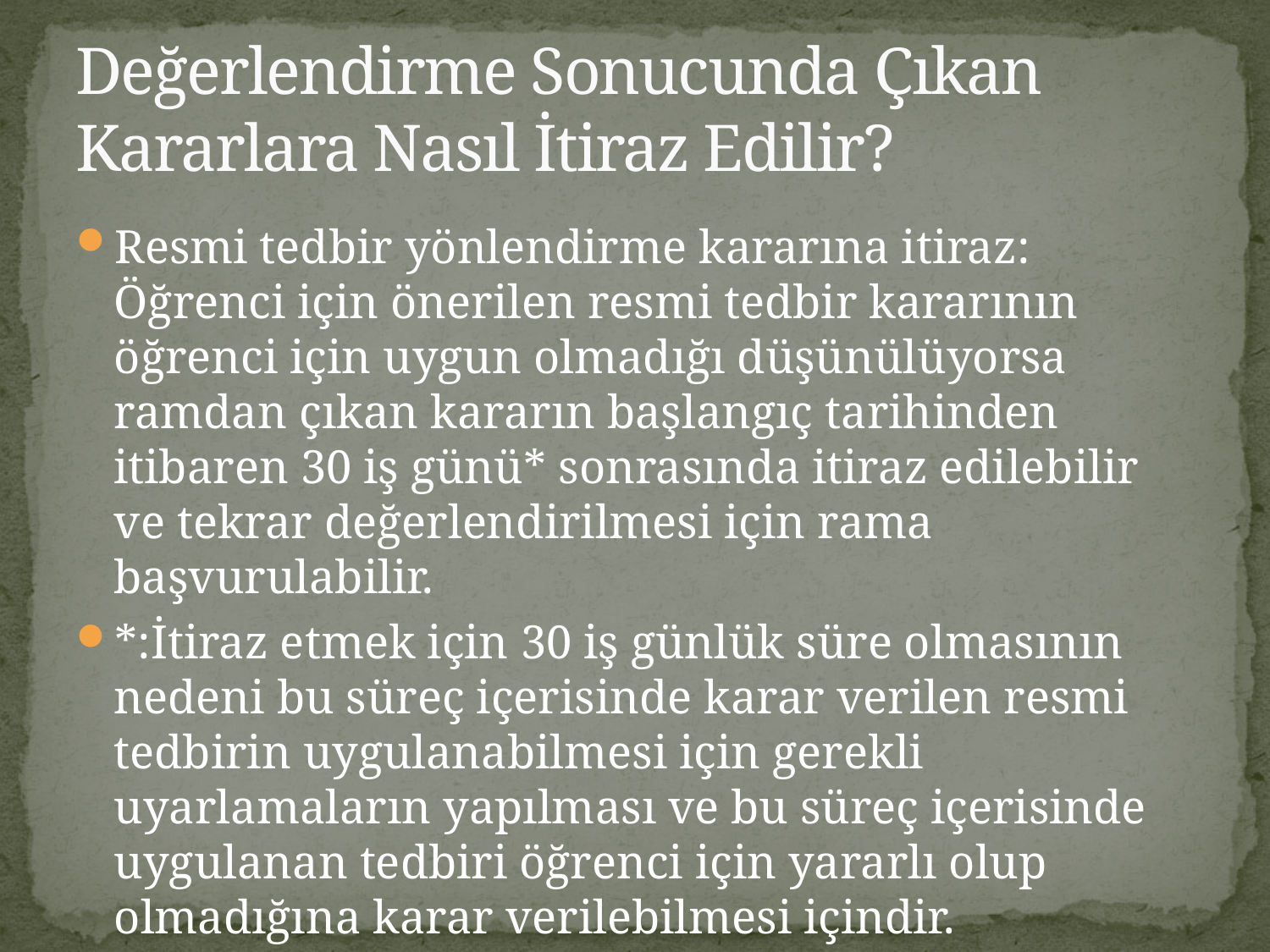

# Değerlendirme Sonucunda Çıkan Kararlara Nasıl İtiraz Edilir?
Resmi tedbir yönlendirme kararına itiraz: Öğrenci için önerilen resmi tedbir kararının öğrenci için uygun olmadığı düşünülüyorsa ramdan çıkan kararın başlangıç tarihinden itibaren 30 iş günü* sonrasında itiraz edilebilir ve tekrar değerlendirilmesi için rama başvurulabilir.
*:İtiraz etmek için 30 iş günlük süre olmasının nedeni bu süreç içerisinde karar verilen resmi tedbirin uygulanabilmesi için gerekli uyarlamaların yapılması ve bu süreç içerisinde uygulanan tedbiri öğrenci için yararlı olup olmadığına karar verilebilmesi içindir.